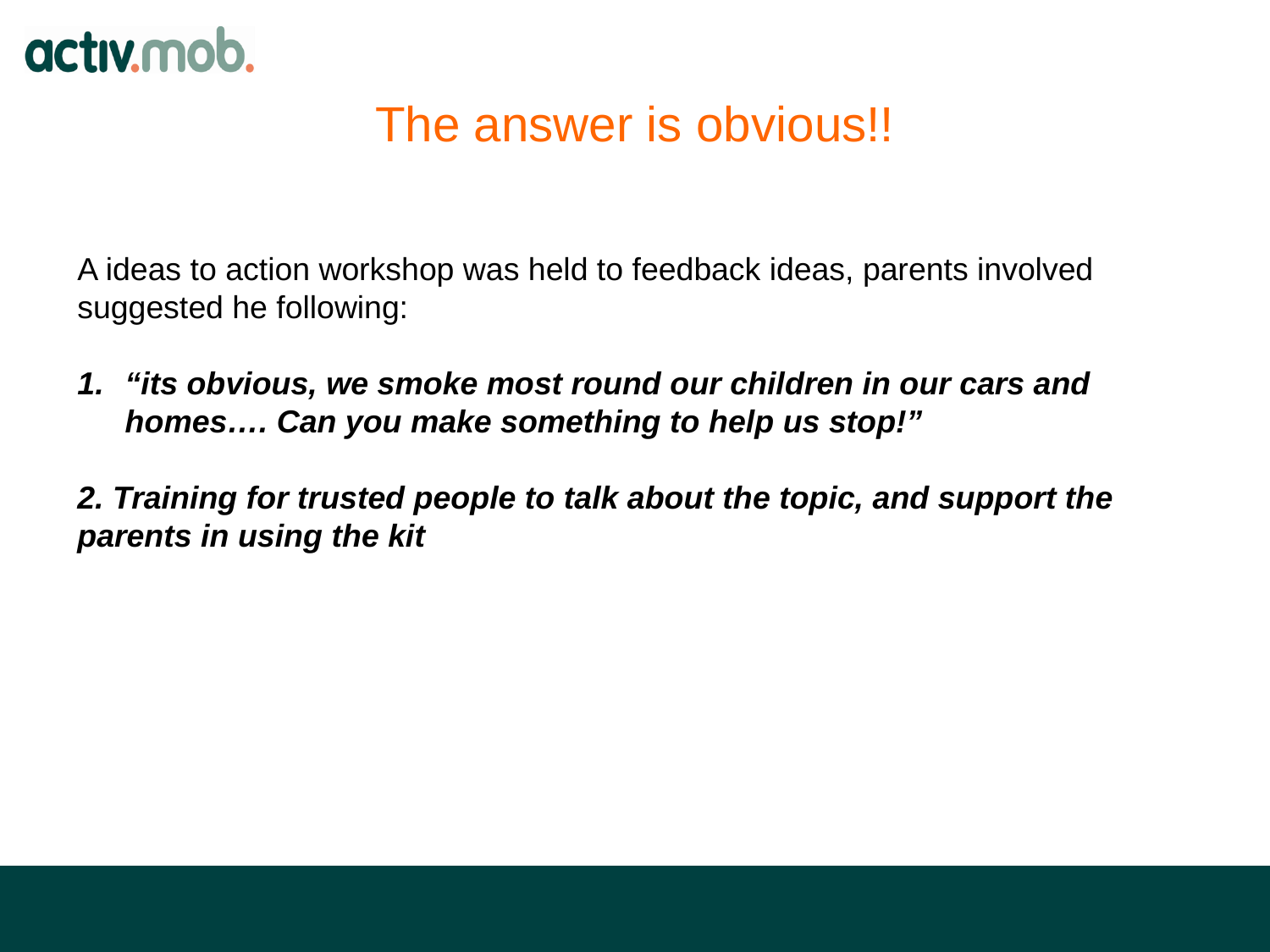

The answer is obvious!!

A ideas to action workshop was held to feedback ideas, parents involved suggested he following:

“its obvious, we smoke most round our children in our cars and homes…. Can you make something to help us stop!”

2. Training for trusted people to talk about the topic, and support the parents in using the kit